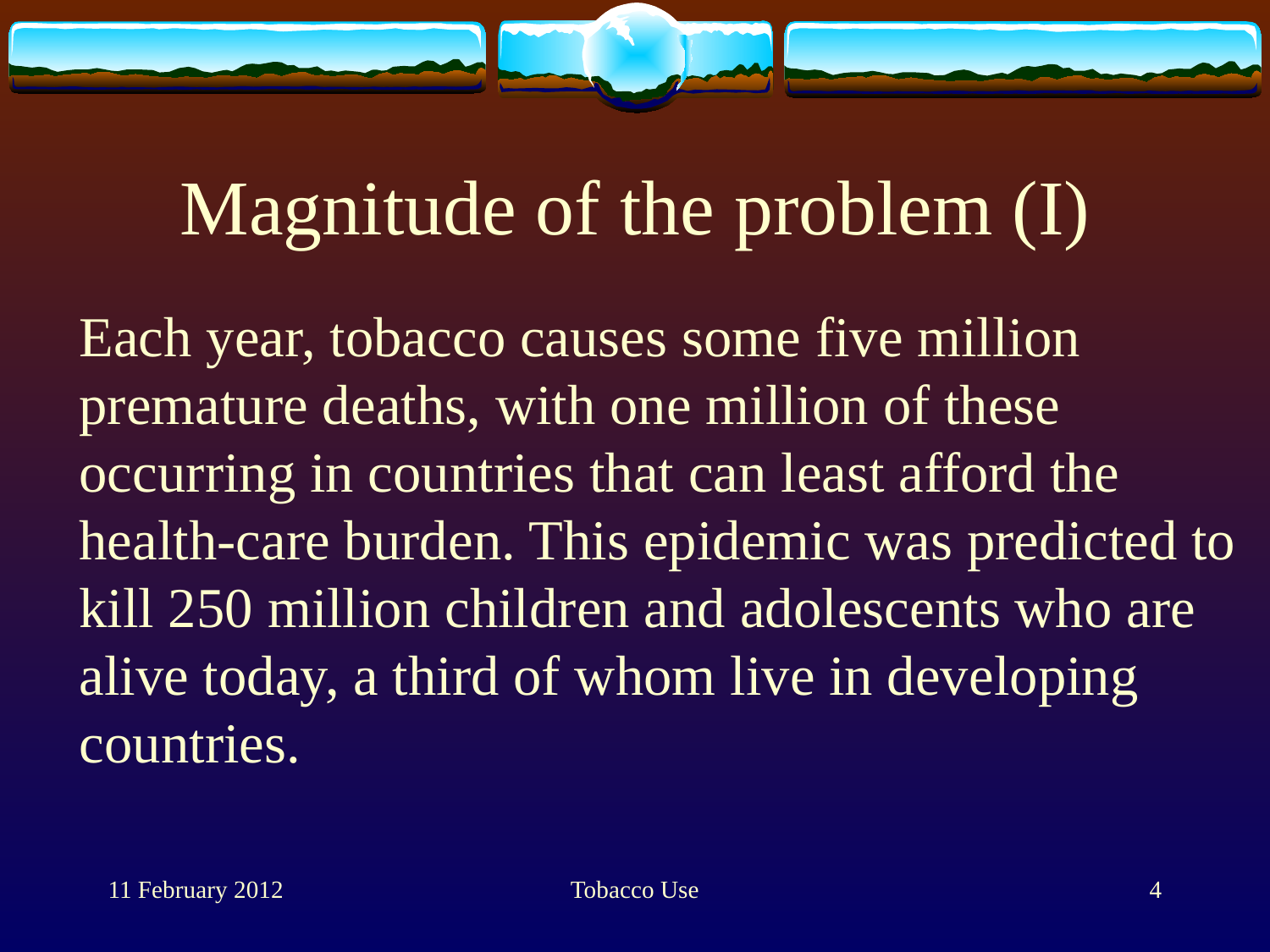

# Magnitude of the problem (I)
	Each year, tobacco causes some five million premature deaths, with one million of these occurring in countries that can least afford the health-care burden. This epidemic was predicted to kill 250 million children and adolescents who are alive today, a third of whom live in developing countries.

11 February 2012
Tobacco Use
4